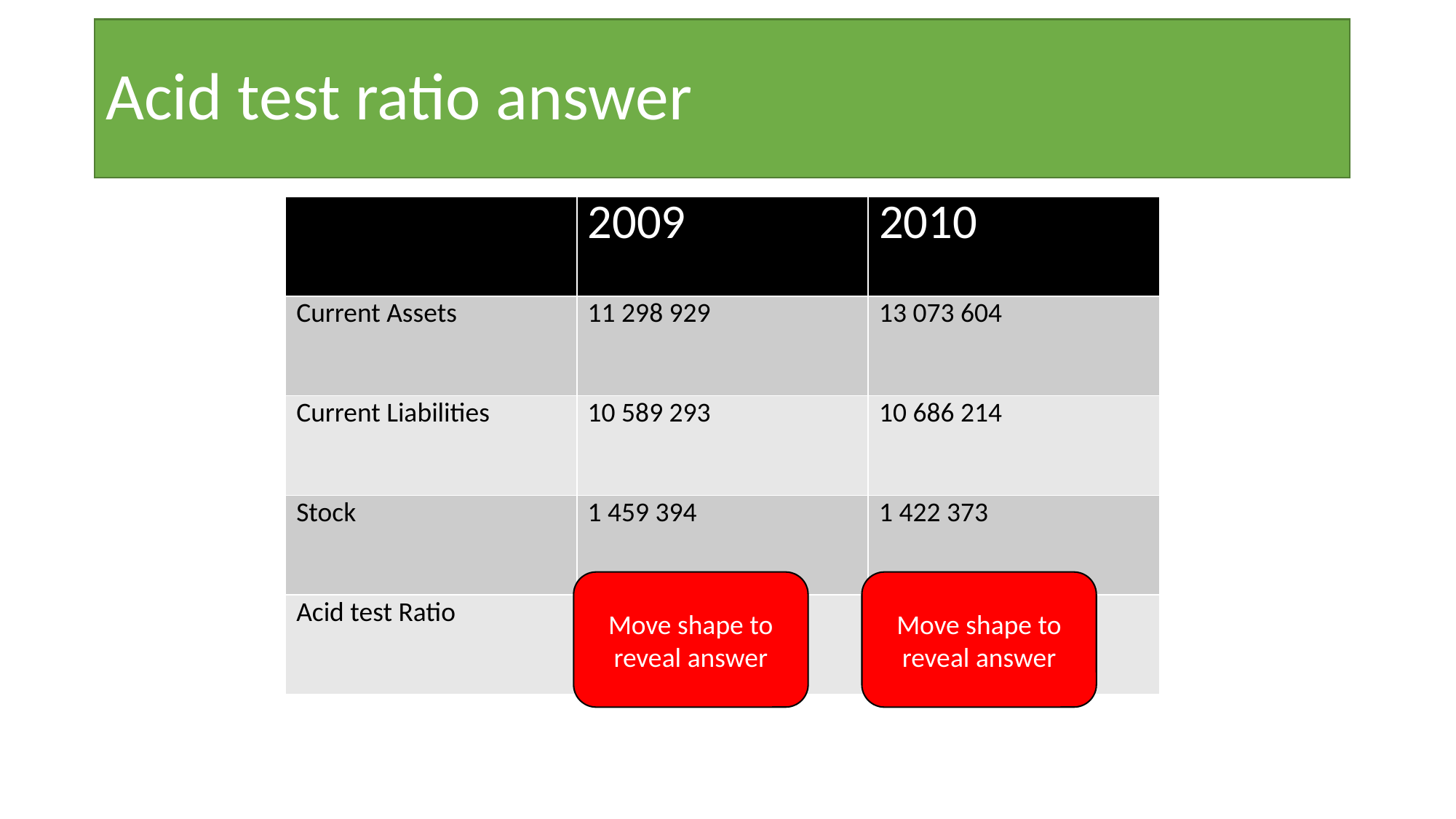

# Acid test ratio answer
|  | 2009 | 2010 |
| --- | --- | --- |
| Current Assets | 11 298 929 | 13 073 604 |
| Current Liabilities | 10 589 293 | 10 686 214 |
| Stock | 1 459 394 | 1 422 373 |
| Acid test Ratio | 0.92:1 | 1.09:1 |
Move shape to reveal answer
Move shape to reveal answer